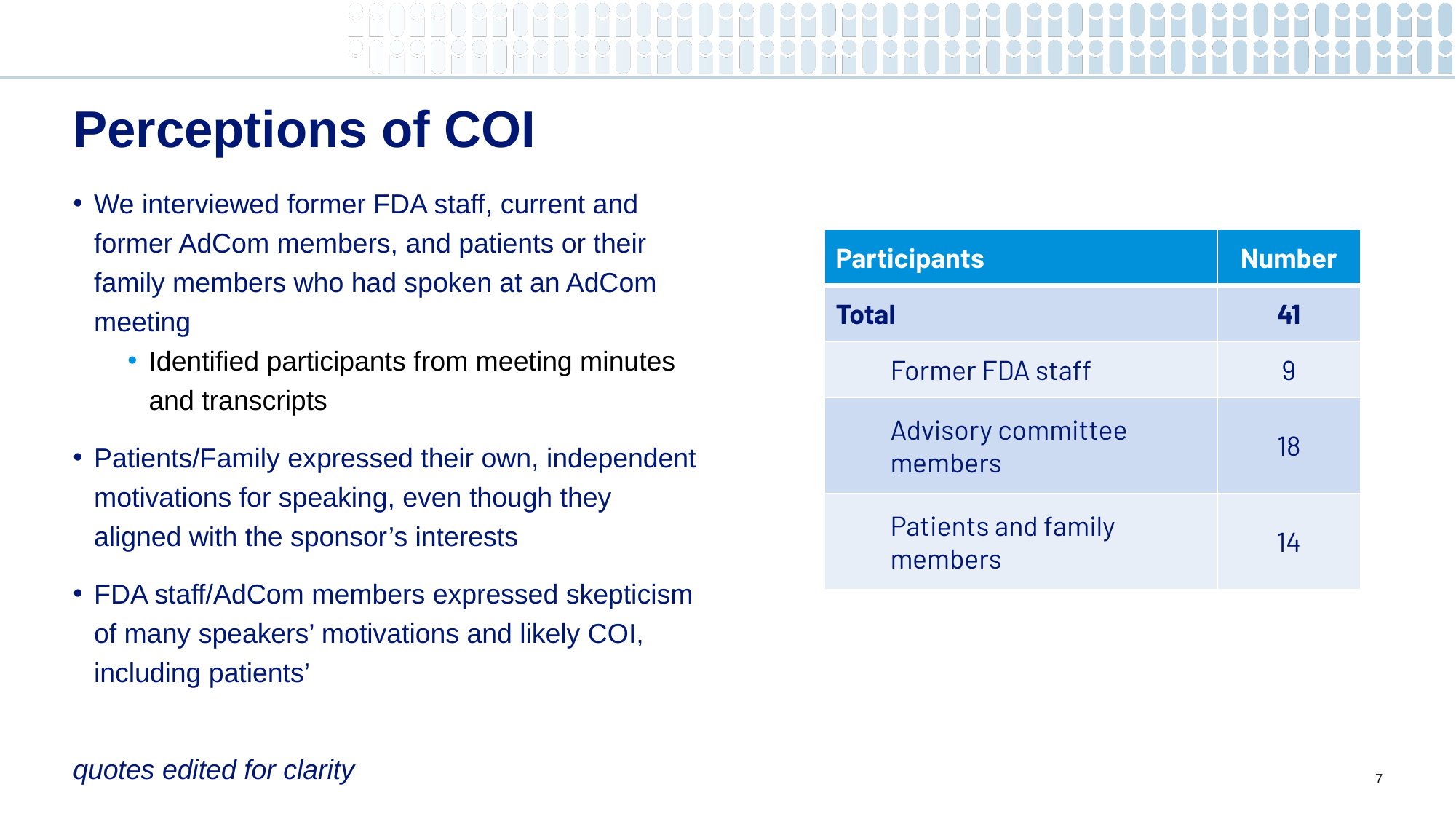

# Perceptions of COI
We interviewed former FDA staff, current and former AdCom members, and patients or their family members who had spoken at an AdCom meeting
Identified participants from meeting minutes and transcripts
Patients/Family expressed their own, independent
motivations for speaking, even though they aligned with the sponsor’s interests
FDA staff/AdCom members expressed skepticism of many speakers’ motivations and likely COI, including patients’
quotes edited for clarity
| Participants | Number |
| --- | --- |
| Total | 41 |
| Former FDA staff | 9 |
| Advisory committee members | 18 |
| Patients and family members | 14 |
7